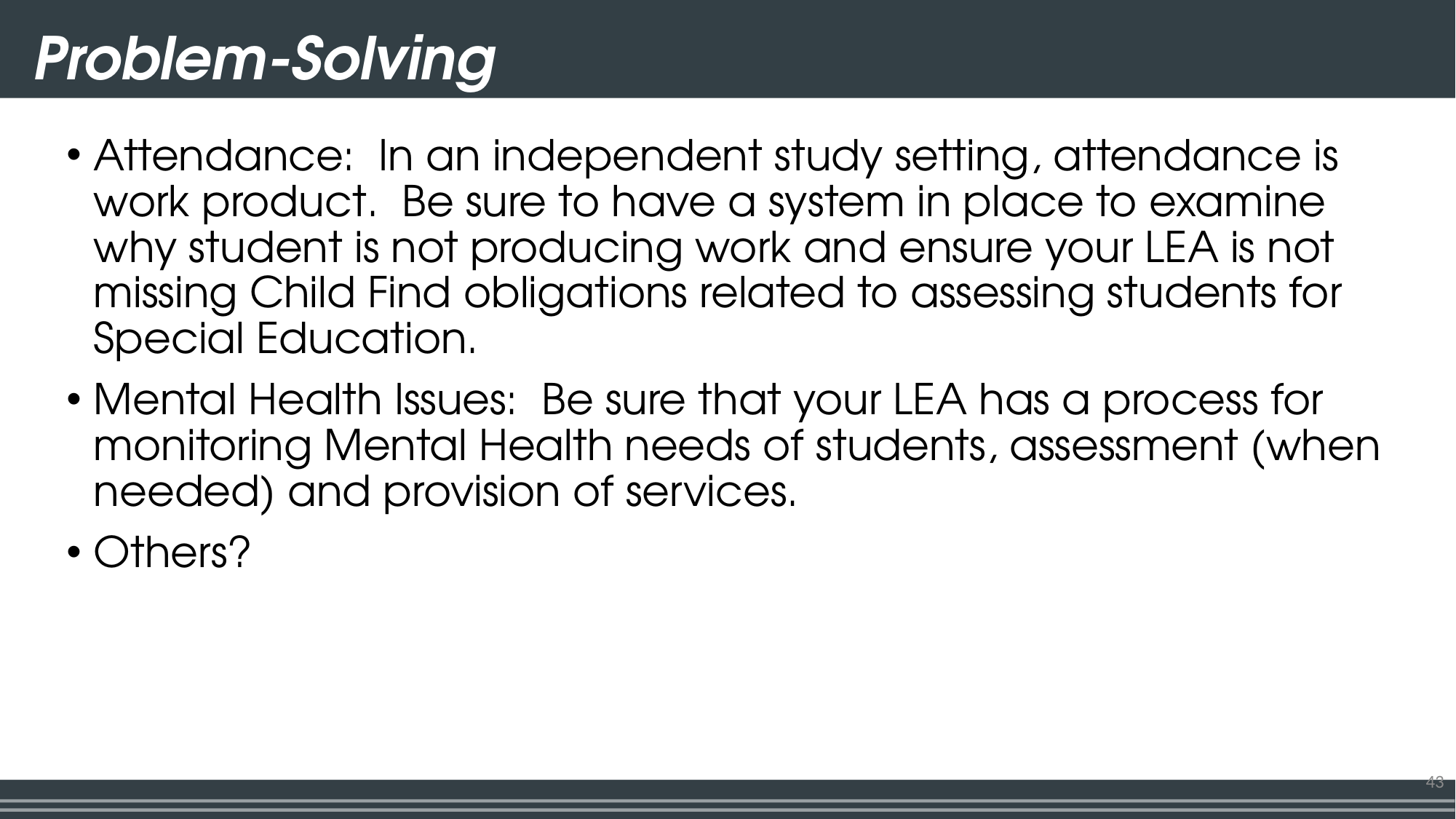

# Problem-Solving
Attendance:  In an independent study setting, attendance is work product.  Be sure to have a system in place to examine why student is not producing work and ensure your LEA is not missing Child Find obligations related to assessing students for Special Education.
Mental Health Issues:  Be sure that your LEA has a process for monitoring Mental Health needs of students, assessment (when needed) and provision of services.
Others?
43